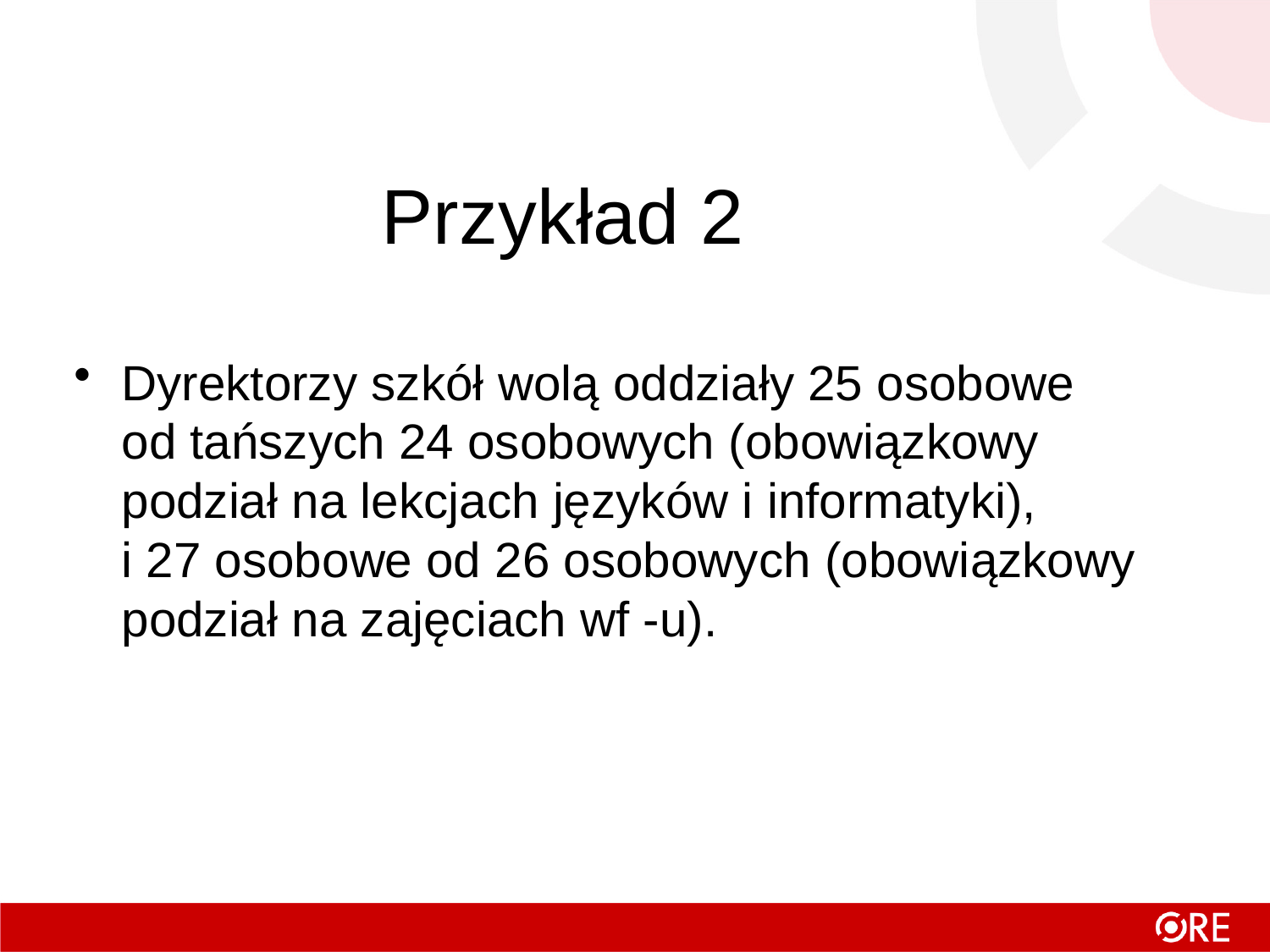

# Przykład 2
Dyrektorzy szkół wolą oddziały 25 osobowe od tańszych 24 osobowych (obowiązkowy podział na lekcjach języków i informatyki),
i 27 osobowe od 26 osobowych (obowiązkowy podział na zajęciach wf -u).